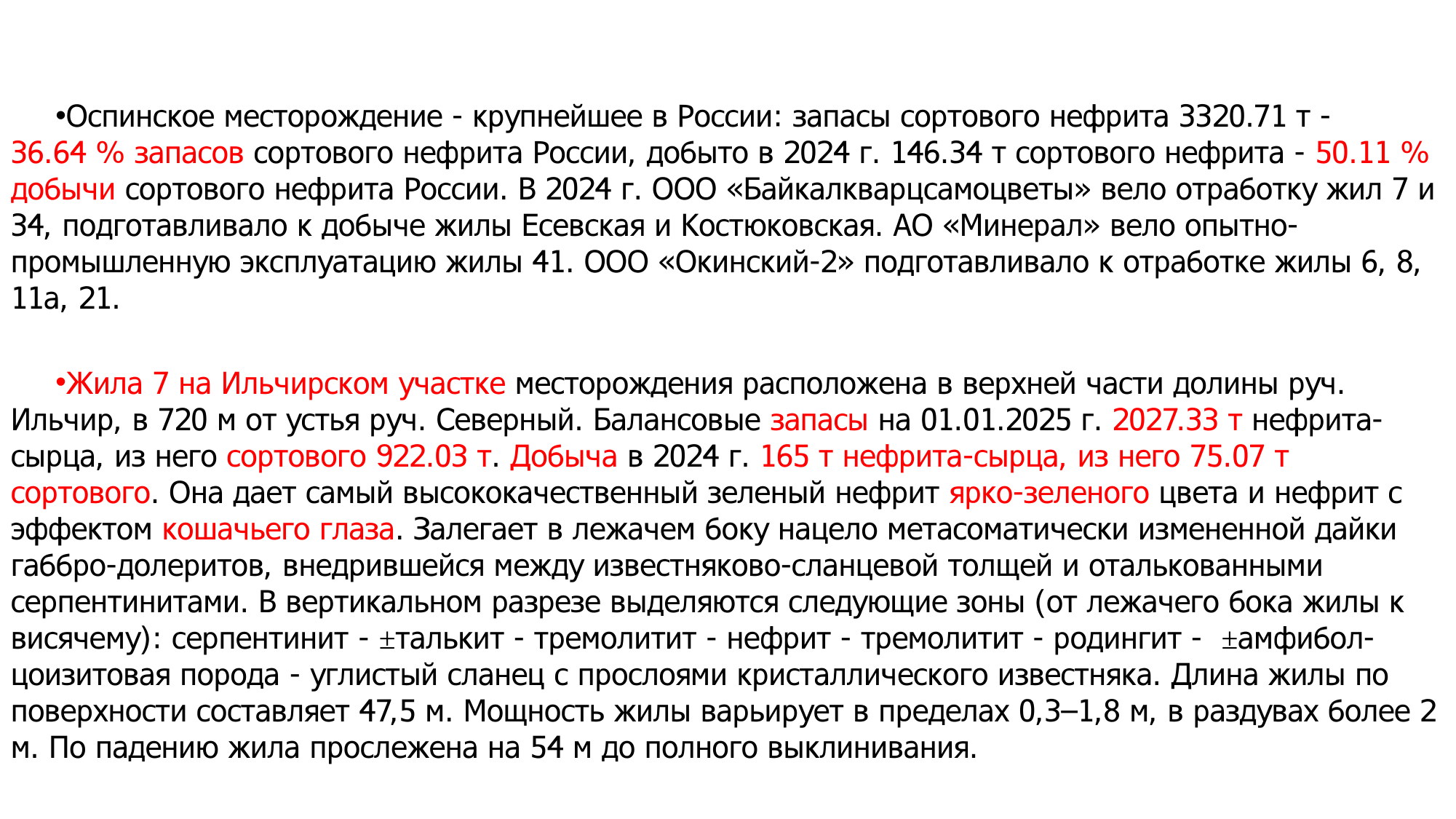

Оспинское месторождение - крупнейшее в России: запасы сортового нефрита 3320.71 т - 36.64 % запасов сортового нефрита России, добыто в 2024 г. 146.34 т сортового нефрита - 50.11 % добычи сортового нефрита России. В 2024 г. ООО «Байкалкварцсамоцветы» вело отработку жил 7 и 34, подготавливало к добыче жилы Есевская и Костюковская. АО «Минерал» вело опытно-промышленную эксплуатацию жилы 41. ООО «Окинский-2» подготавливало к отработке жилы 6, 8, 11а, 21.

Жила 7 на Ильчирском участке месторождения расположена в верхней части долины руч. Ильчир, в 720 м от устья руч. Северный. Балансовые запасы на 01.01.2025 г. 2027.33 т нефрита-сырца, из него сортового 922.03 т. Добыча в 2024 г. 165 т нефрита-сырца, из него 75.07 т сортового. Она дает самый высококачественный зеленый нефрит ярко-зеленого цвета и нефрит с эффектом кошачьего глаза. Залегает в лежачем боку нацело метасоматически измененной дайки габбро-долеритов, внедрившейся между известняково-сланцевой толщей и оталькованными серпентинитами. В вертикальном разрезе выделяются следующие зоны (от лежачего бока жилы к висячему): серпентинит - ±талькит - тремолитит - нефрит - тремолитит - родингит -  ±амфибол-цоизитовая порода - углистый сланец с прослоями кристаллического известняка. Длина жилы по поверхности составляет 47,5 м. Мощность жилы варьирует в пределах 0,3–1,8 м, в раздувах более 2 м. По падению жила прослежена на 54 м до полного выклинивания.